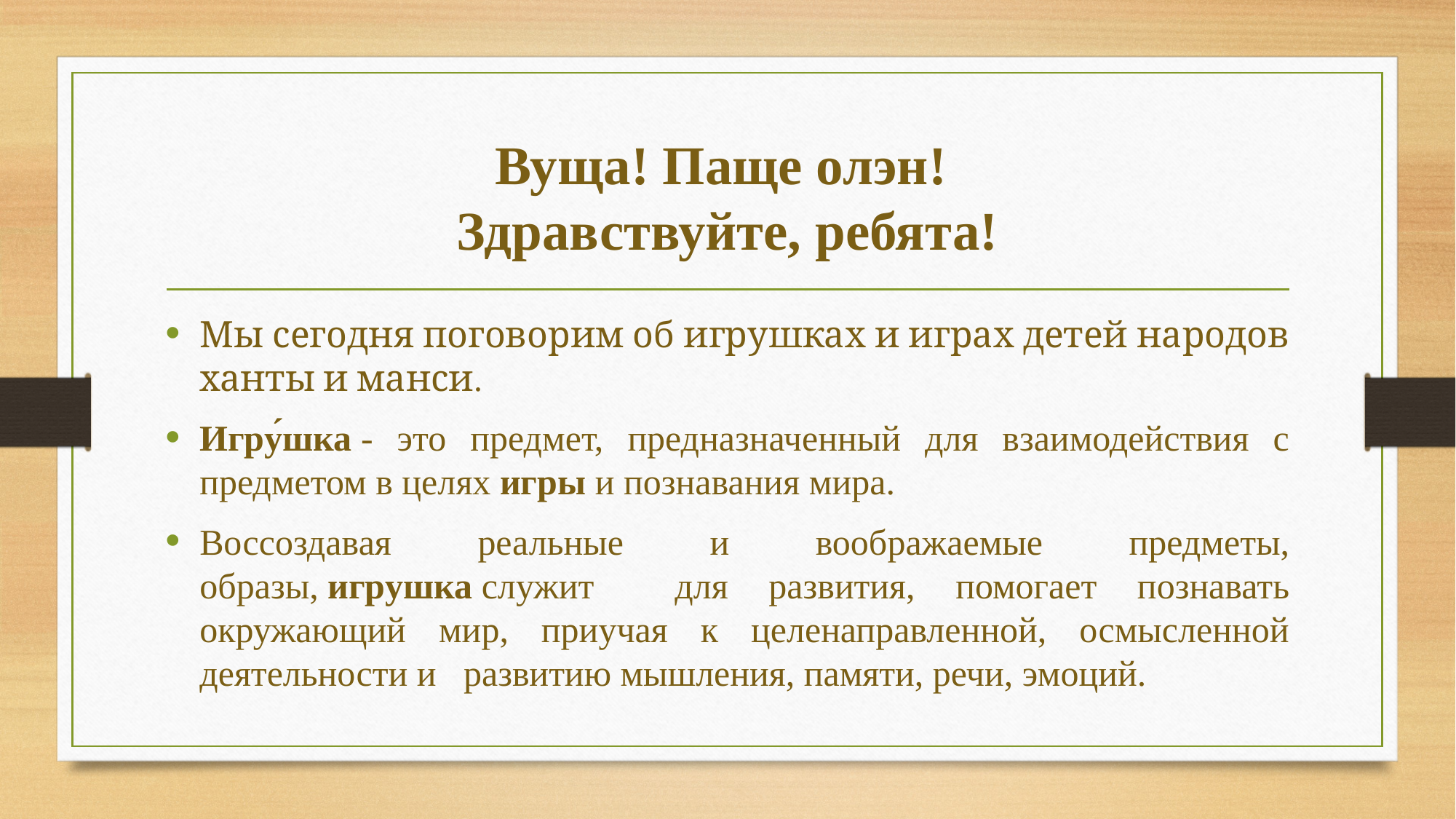

# Вуща! Паще олэн! Здравствуйте, ребята!
Мы сегодня поговорим об игрушках и играх детей народов ханты и манси.
Игру́шка - это предмет, предназначенный для взаимодействия с предметом в целях игры и познавания мира.
Воссоздавая реальные и воображаемые предметы, образы, игрушка служит  для развития, помогает познавать окружающий мир, приучая к целенаправленной, осмысленной деятельности и   развитию мышления, памяти, речи, эмоций.